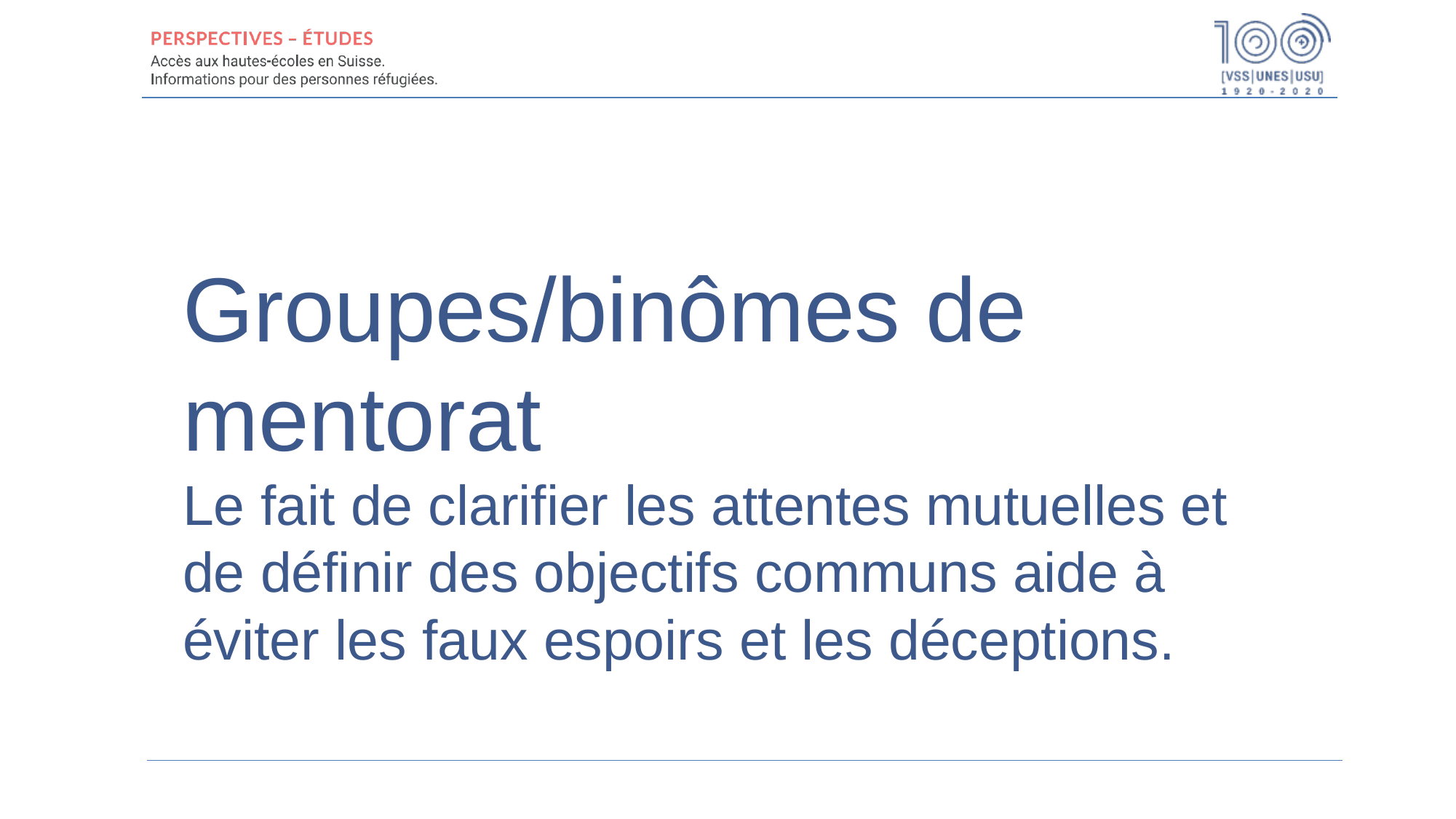

Groupes/binômes de mentorat
Le fait de clarifier les attentes mutuelles et de définir des objectifs communs aide à éviter les faux espoirs et les déceptions.